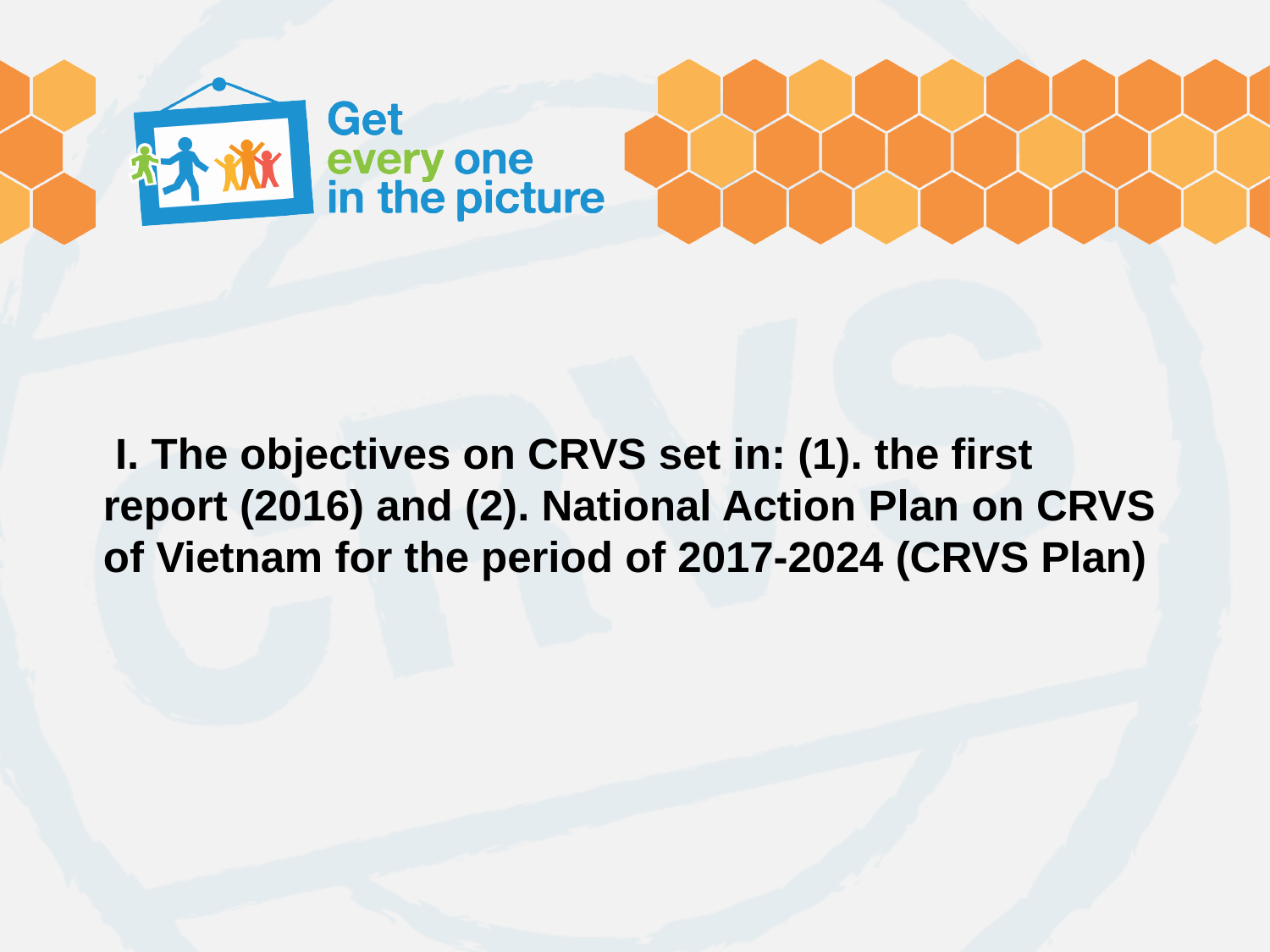

# I. The objectives on CRVS set in: (1). the first report (2016) and (2). National Action Plan on CRVS of Vietnam for the period of 2017-2024 (CRVS Plan)